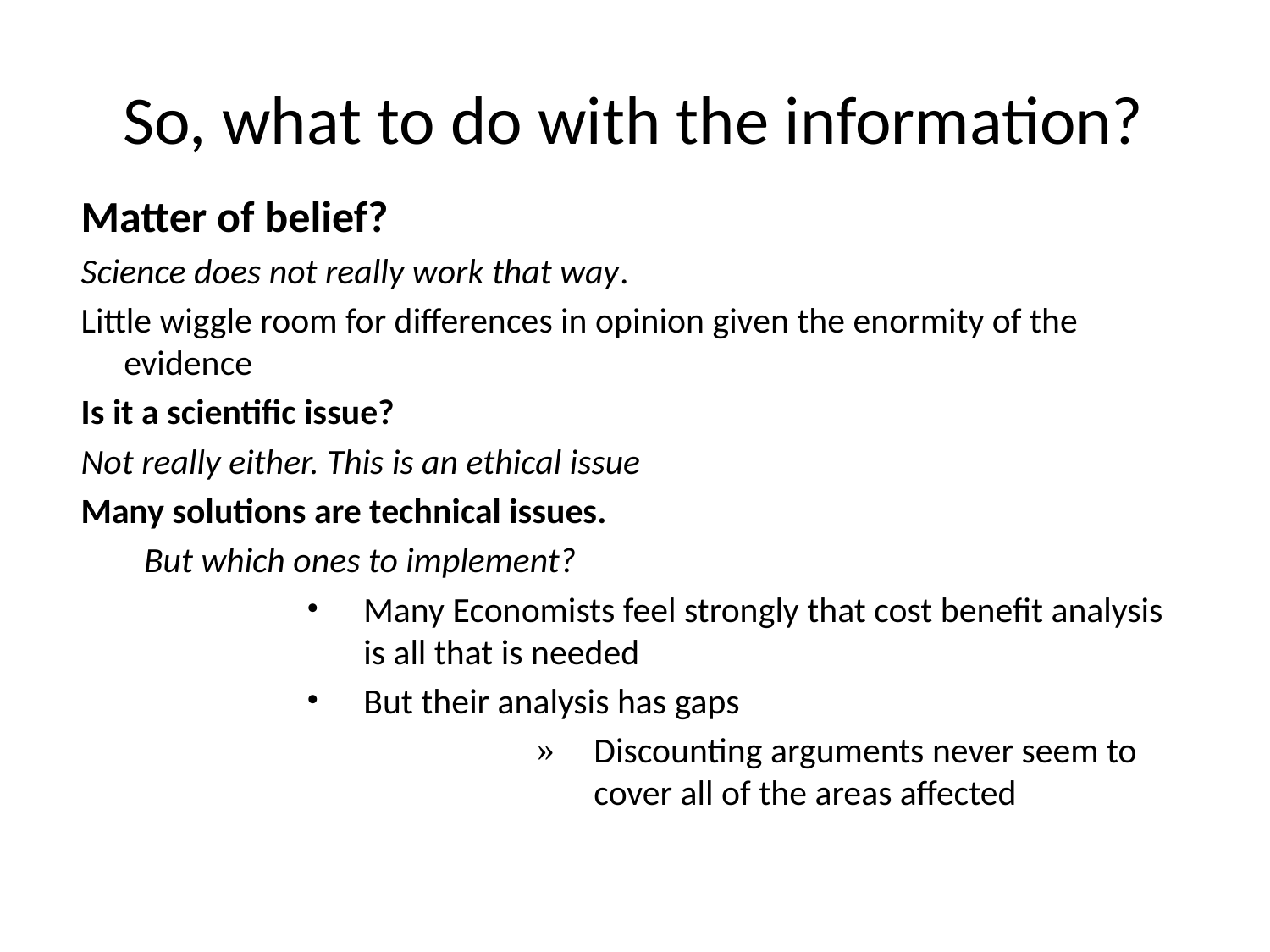

So, what to do with the information?
Matter of belief?
Science does not really work that way.
Little wiggle room for differences in opinion given the enormity of the evidence
Is it a scientific issue?
Not really either. This is an ethical issue
Many solutions are technical issues.
But which ones to implement?
Many Economists feel strongly that cost benefit analysis is all that is needed
But their analysis has gaps
Discounting arguments never seem to cover all of the areas affected